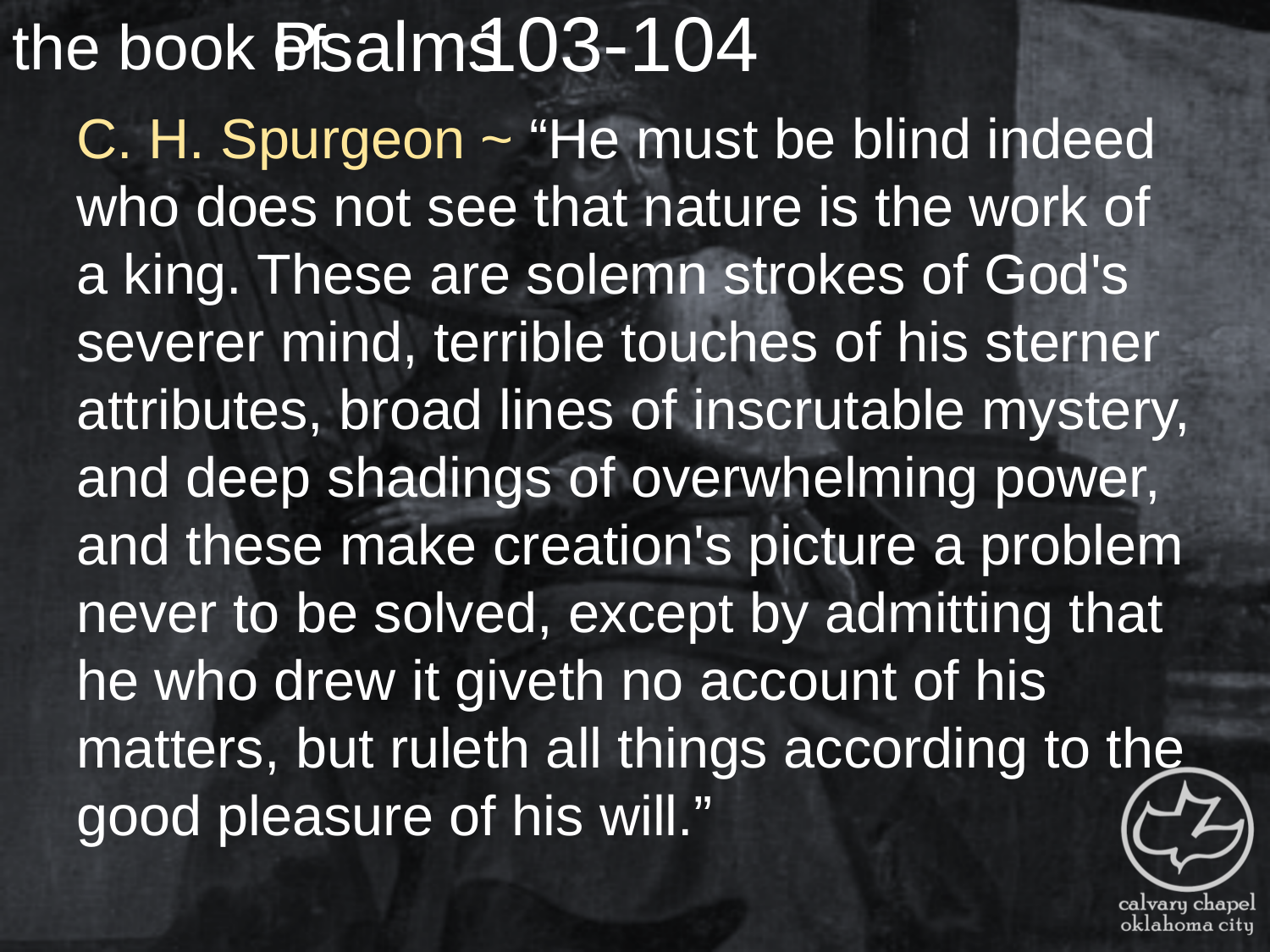

the book of
103-104
Psalms
C. H. Spurgeon ~ “He must be blind indeed who does not see that nature is the work of a king. These are solemn strokes of God's severer mind, terrible touches of his sterner attributes, broad lines of inscrutable mystery, and deep shadings of overwhelming power, and these make creation's picture a problem never to be solved, except by admitting that he who drew it giveth no account of his matters, but ruleth all things according to the good pleasure of his will.”